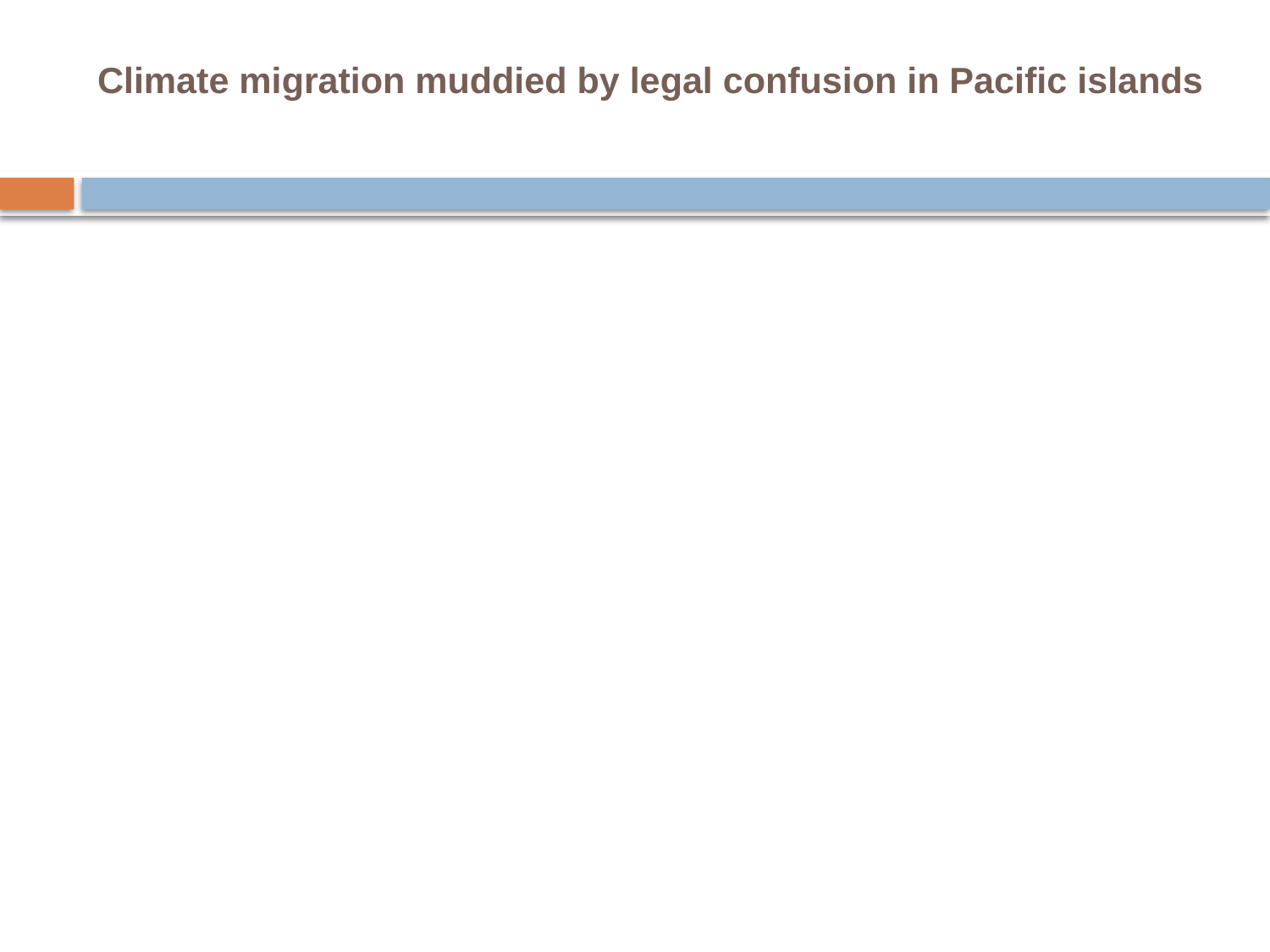

# Climate migration muddied by legal confusion in Pacific islands